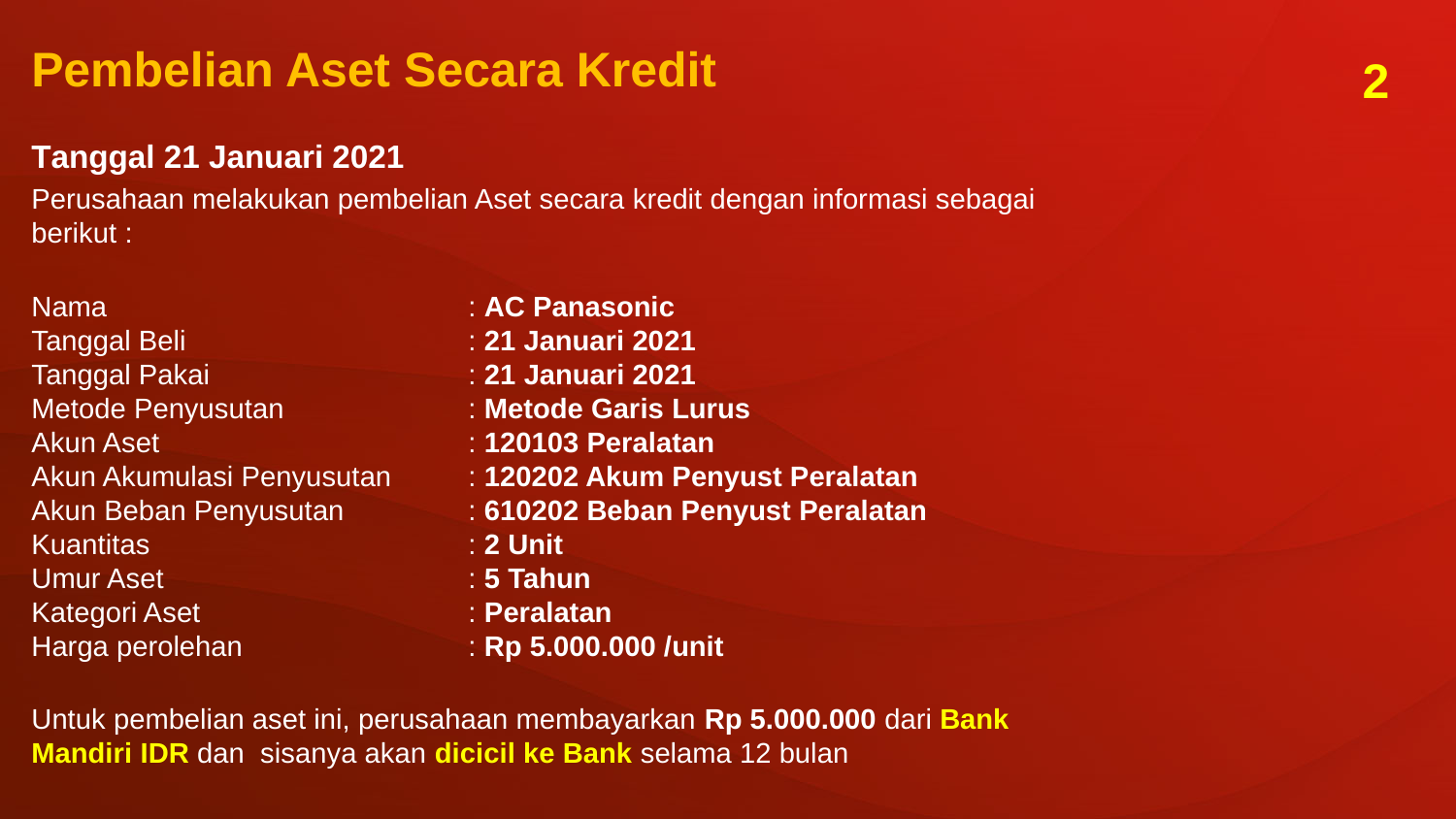

Pembelian Aset Secara Kredit
2
Tanggal 21 Januari 2021
Perusahaan melakukan pembelian Aset secara kredit dengan informasi sebagai berikut :

Nama 			: AC Panasonic
Tanggal Beli 		: 21 Januari 2021
Tanggal Pakai 		: 21 Januari 2021
Metode Penyusutan 		: Metode Garis Lurus
Akun Aset 			: 120103 Peralatan
Akun Akumulasi Penyusutan 	: 120202 Akum Penyust Peralatan
Akun Beban Penyusutan 	: 610202 Beban Penyust Peralatan
Kuantitas 			: 2 Unit
Umur Aset 			: 5 Tahun
Kategori Aset 		: Peralatan
Harga perolehan 		: Rp 5.000.000 /unit

Untuk pembelian aset ini, perusahaan membayarkan Rp 5.000.000 dari Bank Mandiri IDR dan  sisanya akan dicicil ke Bank selama 12 bulan